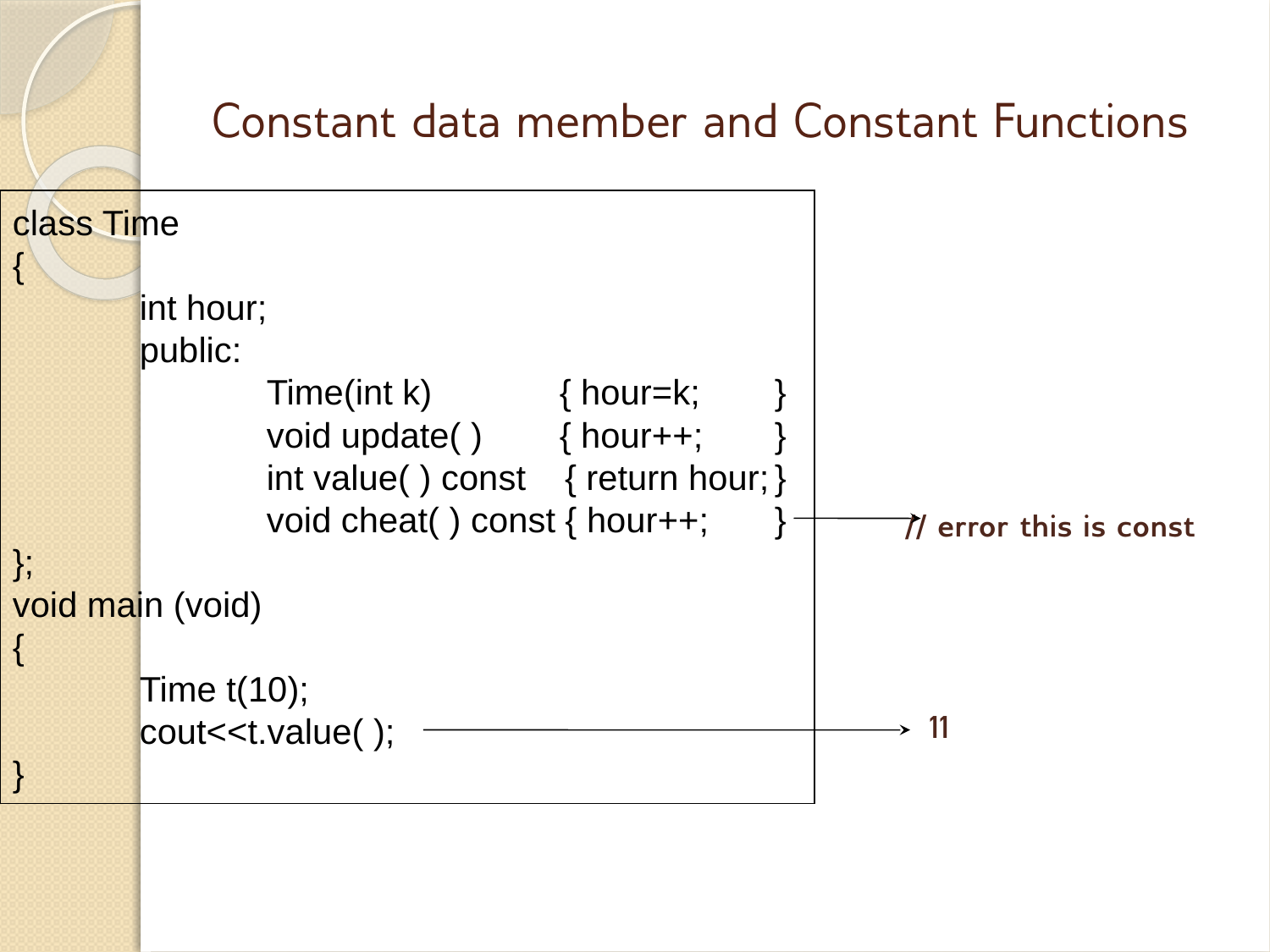

Constant data member and Constant Functions
class Time
{
	int hour;
	public:
		Time(int k)	    { hour=k;	}
		void update( )	    { hour++;	}
		int value( ) const    { return hour;	}
		void cheat( ) const { hour++;	}
};
void main (void)
{
	Time t(10);
	cout<<t.value( );
}
// error this is const

11